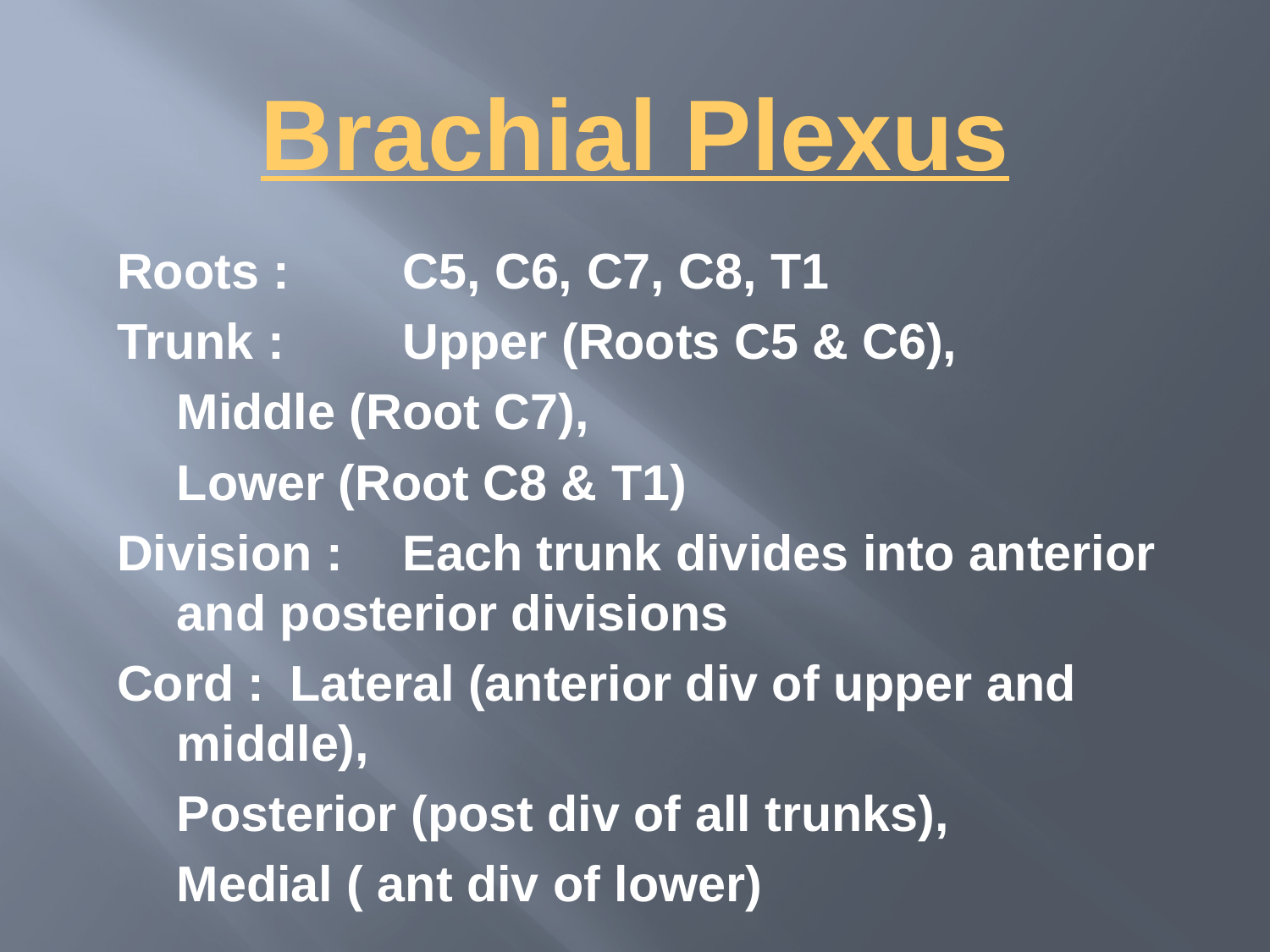

# Brachial Plexus
Roots : 		C5, C6, C7, C8, T1
Trunk : 		Upper (Roots C5 & C6),
				Middle (Root C7),
				Lower (Root C8 & T1)
Division : 		Each trunk divides into anterior 			and posterior divisions
Cord : 		Lateral (anterior div of upper and 					middle),
				Posterior (post div of all trunks),
				Medial ( ant div of lower)